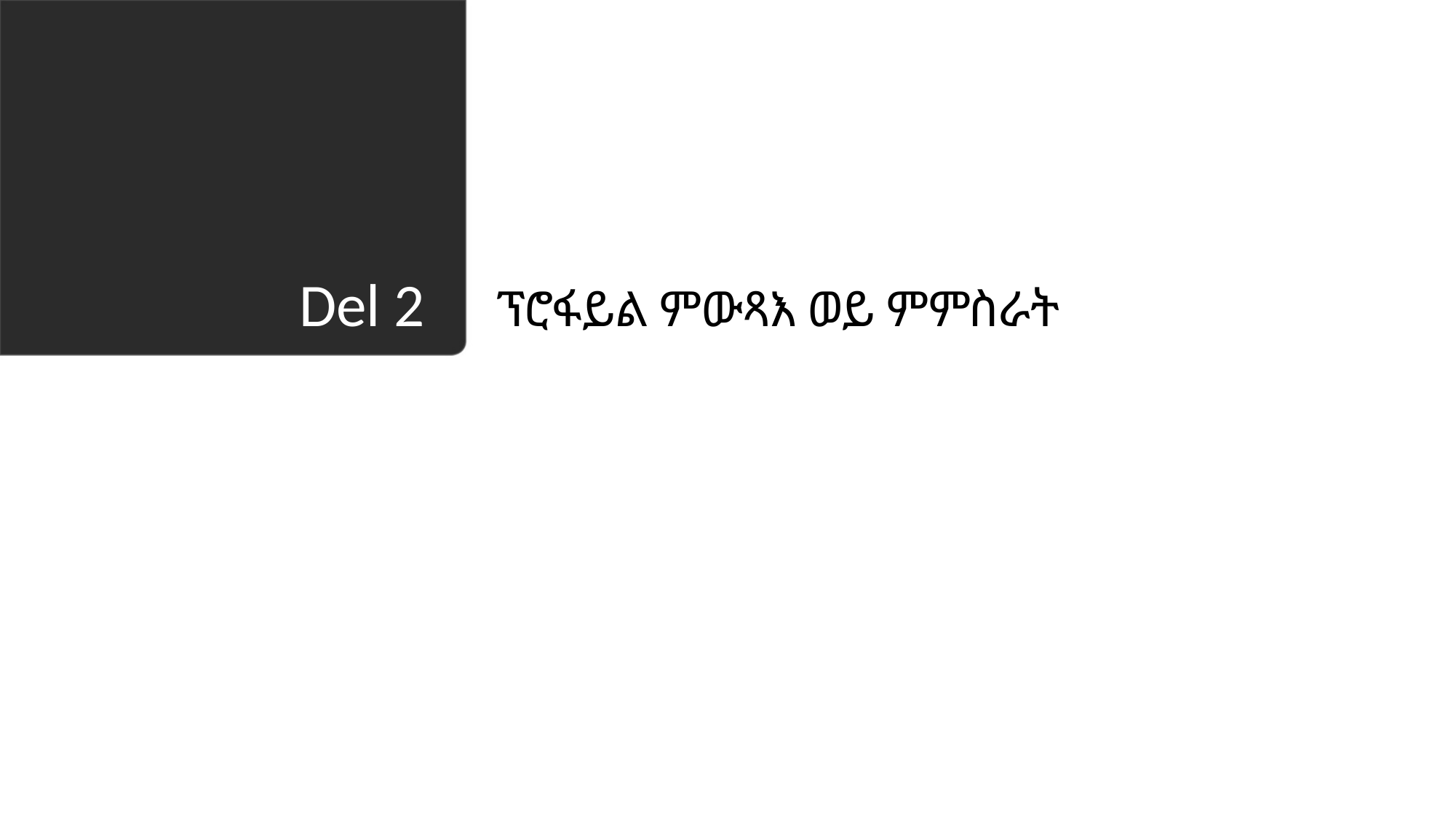

ፕሮፋይል ምውጻእ ወይ ምምስራት

# Del 2